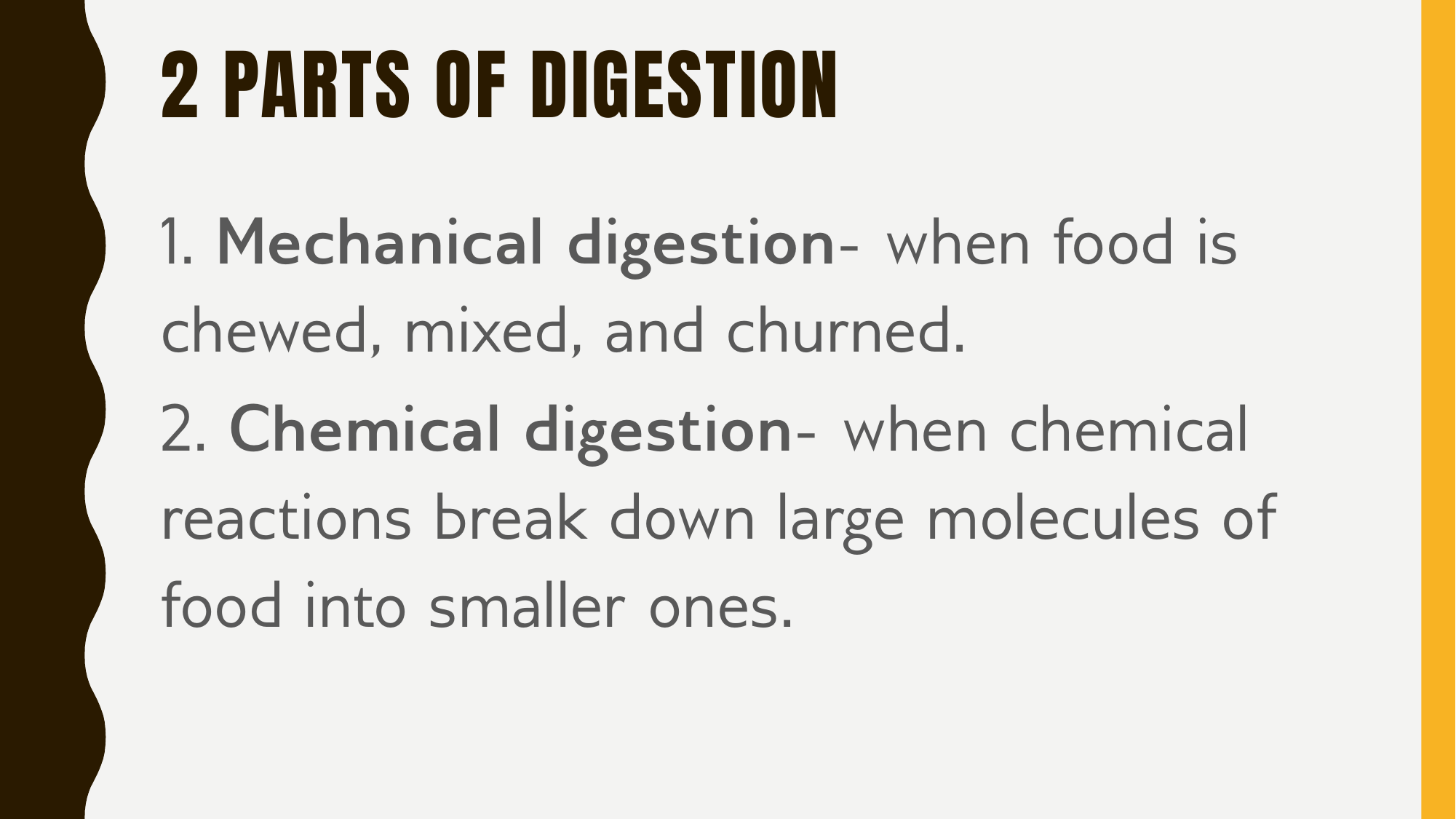

# 2 parts of Digestion
1. Mechanical digestion- when food is chewed, mixed, and churned.
2. Chemical digestion- when chemical reactions break down large molecules of food into smaller ones.